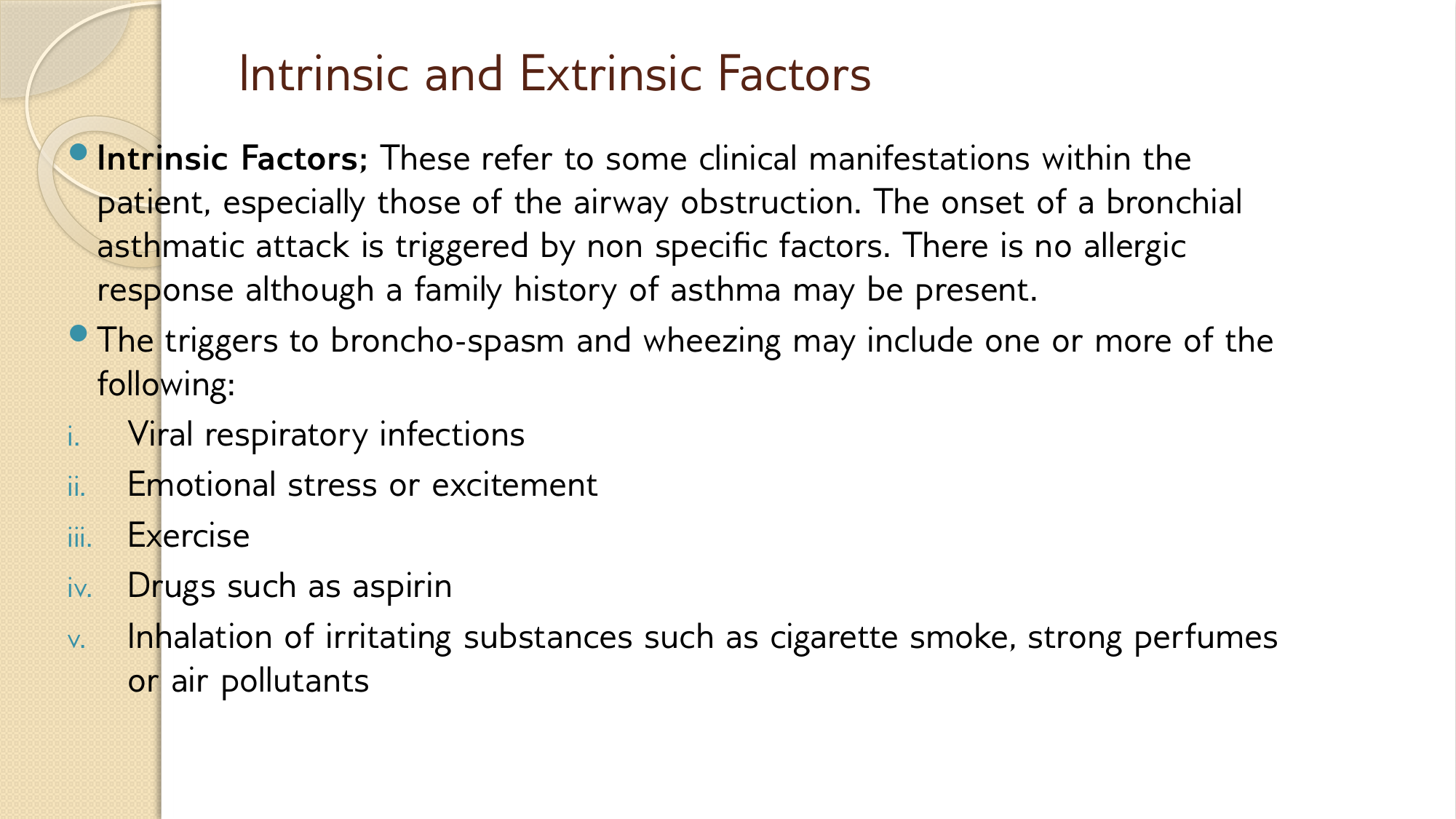

# Intrinsic and Extrinsic Factors
Intrinsic Factors; These refer to some clinical manifestations within the patient, especially those of the airway obstruction. The onset of a bronchial asthmatic attack is triggered by non specific factors. There is no allergic response although a family history of asthma may be present.
The triggers to broncho-spasm and wheezing may include one or more of the following:
Viral respiratory infections
Emotional stress or excitement
Exercise
Drugs such as aspirin
Inhalation of irritating substances such as cigarette smoke, strong perfumes or air pollutants